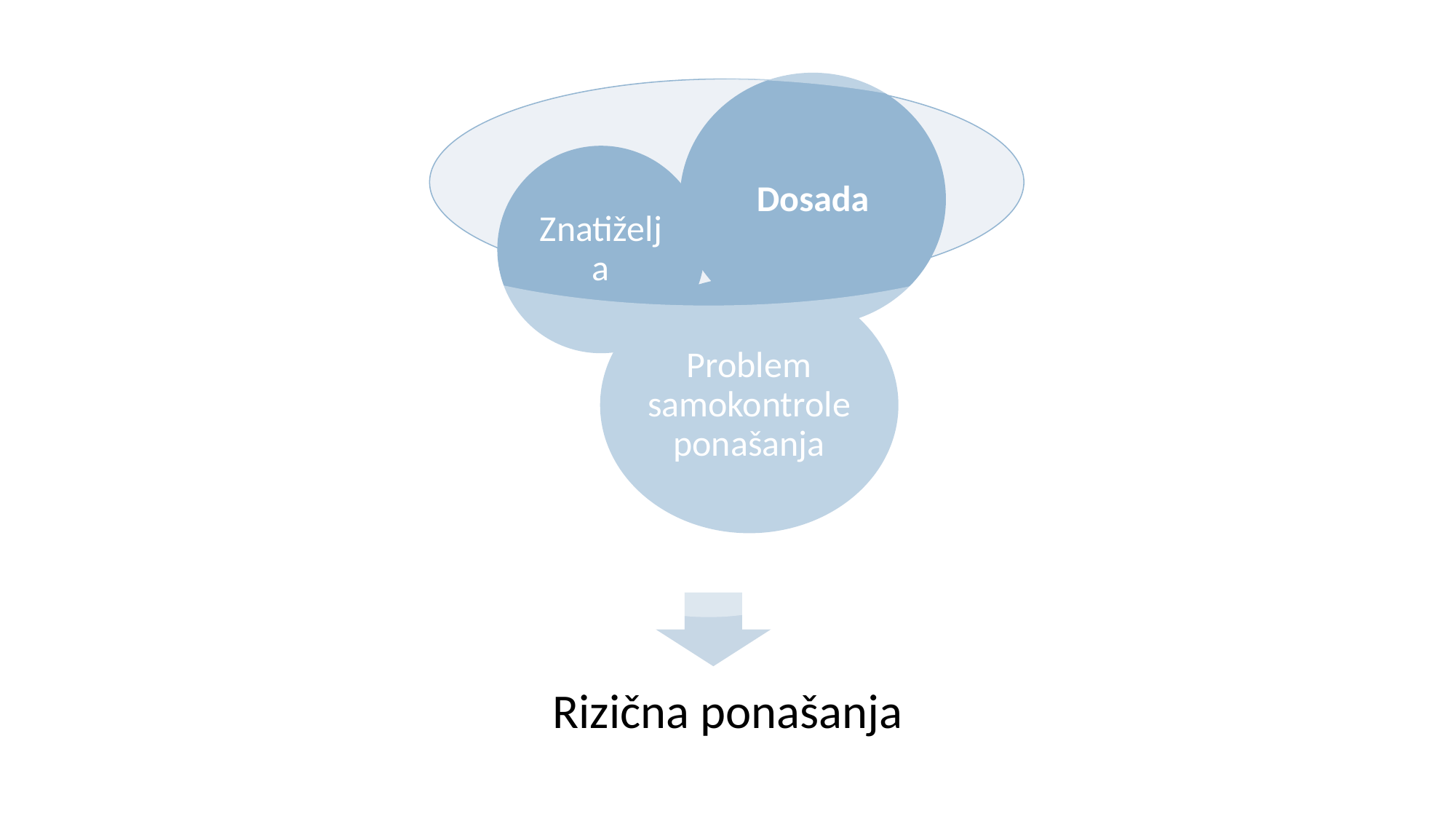

Rizična ponašanja
Problem samokontrole ponašanja
Znatiželja
Dosada